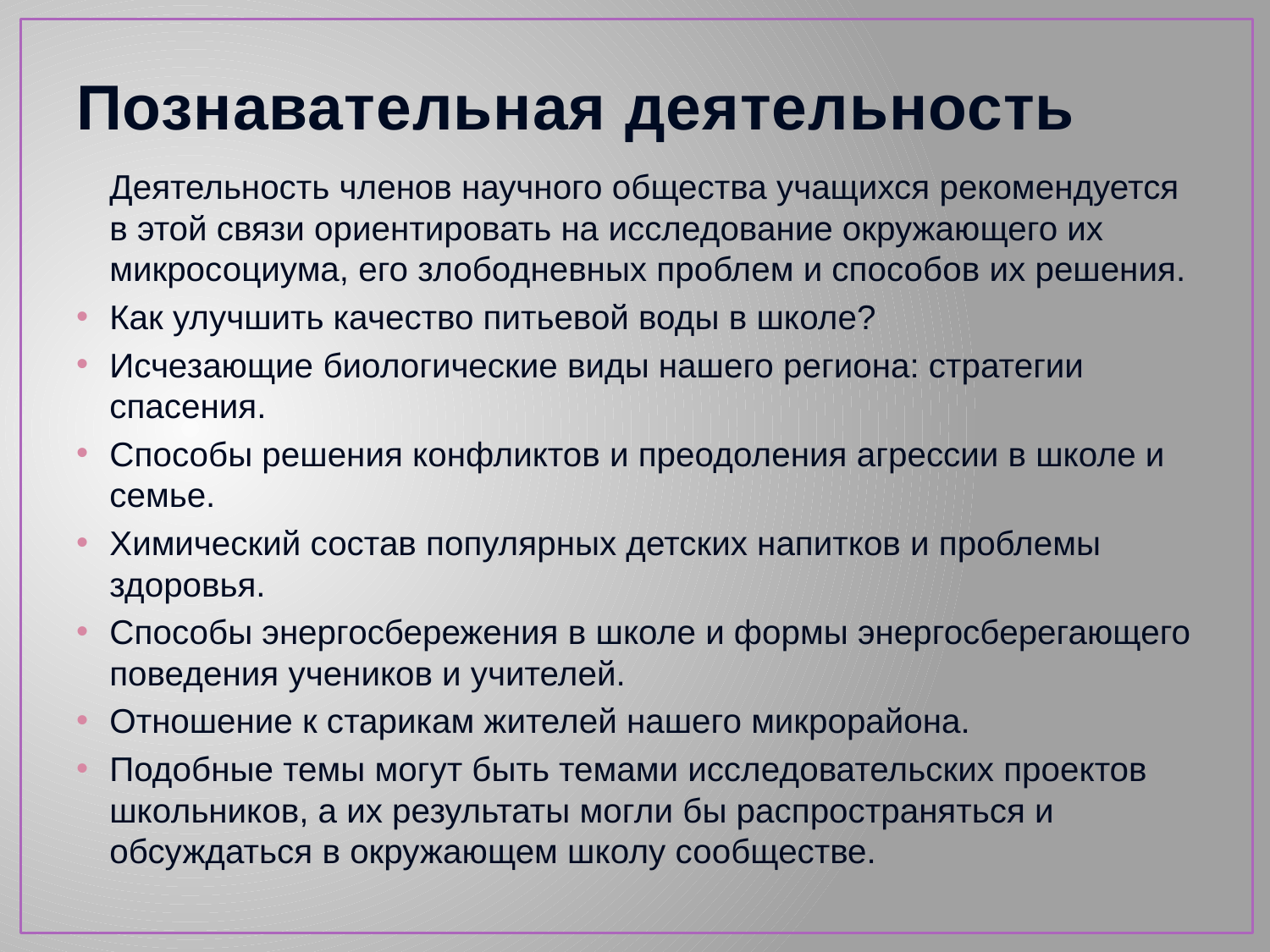

# Познавательная деятельность
	Деятельность членов научного общества учащихся рекомендуется в этой связи ориентировать на исследование окружающего их микросоциума, его злободневных проблем и способов их решения.
Как улучшить качество питьевой воды в школе?
Исчезающие биологические виды нашего региона: стратегии спасения.
Способы решения конфликтов и преодоления агрессии в школе и семье.
Химический состав популярных детских напитков и проблемы здоровья.
Способы энергосбережения в школе и формы энергосберегающего поведения учеников и учителей.
Отношение к старикам жителей нашего микрорайона.
Подобные темы могут быть темами исследовательских проектов школьников, а их результаты могли бы распространяться и обсуждаться в окружающем школу сообществе.